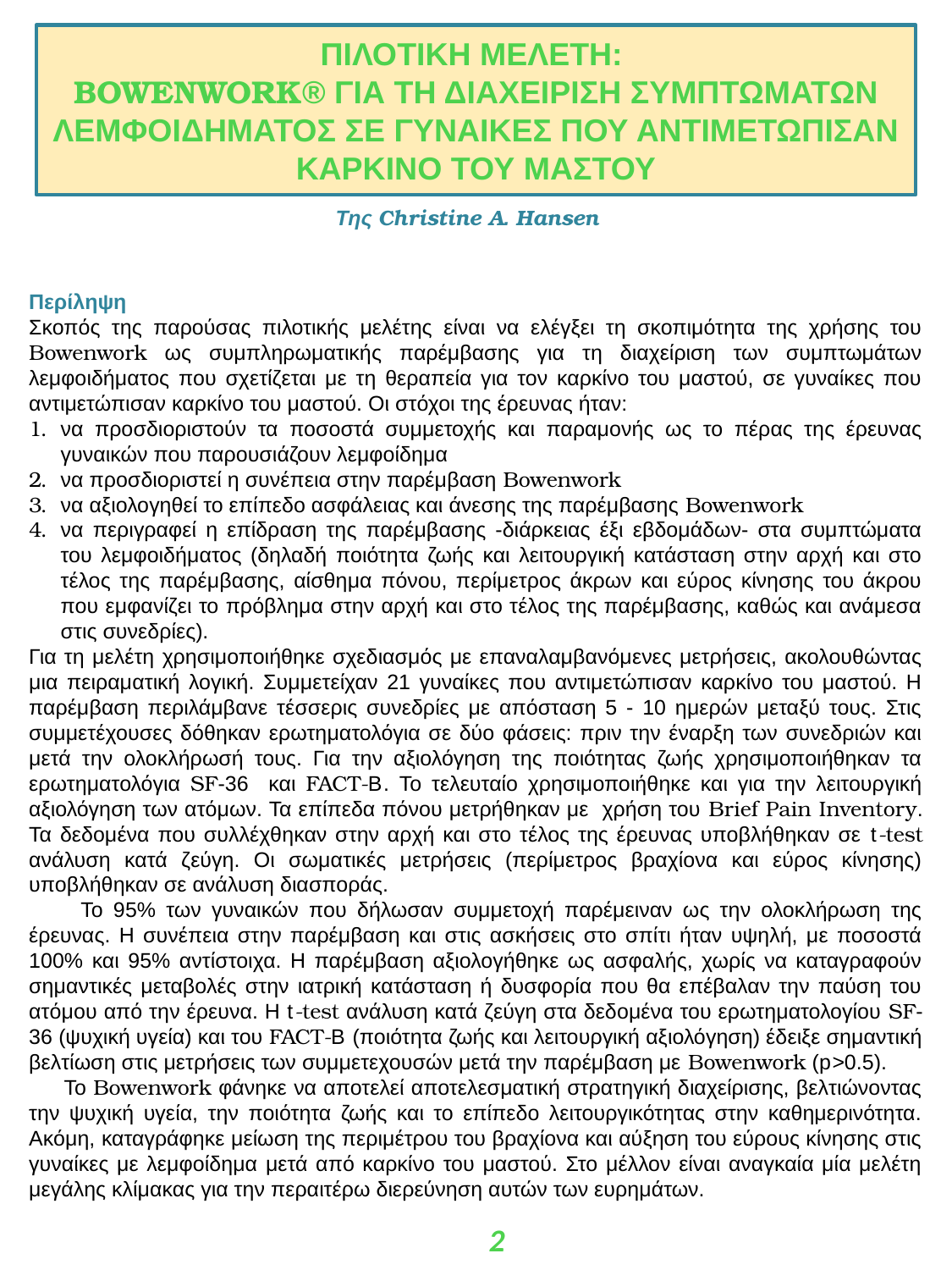

ΠΙΛΟΤΙΚΗ ΜΕΛΕΤΗ:
BOWENWORK® ΓΙΑ ΤΗ ΔΙΑΧΕΙΡΙΣΗ ΣΥΜΠΤΩΜΑΤΩΝ ΛΕΜΦΟΙΔΗΜΑΤΟΣ ΣΕ ΓΥΝΑΙΚΕΣ ΠΟΥ ΑΝΤΙΜΕΤΩΠΙΣΑΝ ΚΑΡΚΙΝΟ ΤΟΥ ΜΑΣΤΟΥ
Της Christine A. Hansen
Περίληψη
Σκοπός της παρούσας πιλοτικής μελέτης είναι να ελέγξει τη σκοπιμότητα της χρήσης του Bowenwork ως συμπληρωματικής παρέμβασης για τη διαχείριση των συμπτωμάτων λεμφοιδήματος που σχετίζεται με τη θεραπεία για τον καρκίνο του μαστού, σε γυναίκες που αντιμετώπισαν καρκίνο του μαστού. Οι στόχοι της έρευνας ήταν:
να προσδιοριστούν τα ποσοστά συμμετοχής και παραμονής ως το πέρας της έρευνας γυναικών που παρουσιάζουν λεμφοίδημα
να προσδιοριστεί η συνέπεια στην παρέμβαση Bowenwork
να αξιολογηθεί το επίπεδο ασφάλειας και άνεσης της παρέμβασης Bowenwork
να περιγραφεί η επίδραση της παρέμβασης -διάρκειας έξι εβδομάδων- στα συμπτώματα του λεμφοιδήματος (δηλαδή ποιότητα ζωής και λειτουργική κατάσταση στην αρχή και στο τέλος της παρέμβασης, αίσθημα πόνου, περίμετρος άκρων και εύρος κίνησης του άκρου που εμφανίζει το πρόβλημα στην αρχή και στο τέλος της παρέμβασης, καθώς και ανάμεσα στις συνεδρίες).
Για τη μελέτη χρησιμοποιήθηκε σχεδιασμός με επαναλαμβανόμενες μετρήσεις, ακολουθώντας μια πειραματική λογική. Συμμετείχαν 21 γυναίκες που αντιμετώπισαν καρκίνο του μαστού. Η παρέμβαση περιλάμβανε τέσσερις συνεδρίες με απόσταση 5 - 10 ημερών μεταξύ τους. Στις συμμετέχουσες δόθηκαν ερωτηματολόγια σε δύο φάσεις: πριν την έναρξη των συνεδριών και μετά την ολοκλήρωσή τους. Για την αξιολόγηση της ποιότητας ζωής χρησιμοποιήθηκαν τα ερωτηματολόγια SF-36  και FACT-B. Το τελευταίο χρησιμοποιήθηκε και για την λειτουργική αξιολόγηση των ατόμων. Τα επίπεδα πόνου μετρήθηκαν με  χρήση του Brief Pain Inventory. Τα δεδομένα που συλλέχθηκαν στην αρχή και στο τέλος της έρευνας υποβλήθηκαν σε t-test ανάλυση κατά ζεύγη. Οι σωματικές μετρήσεις (περίμετρος βραχίονα και εύρος κίνησης) υποβλήθηκαν σε ανάλυση διασποράς.
     Το 95% των γυναικών που δήλωσαν συμμετοχή παρέμειναν ως την ολοκλήρωση της έρευνας. Η συνέπεια στην παρέμβαση και στις ασκήσεις στο σπίτι ήταν υψηλή, με ποσοστά 100% και 95% αντίστοιχα. Η παρέμβαση αξιολογήθηκε ως ασφαλής, χωρίς να καταγραφούν σημαντικές μεταβολές στην ιατρική κατάσταση ή δυσφορία που θα επέβαλαν την παύση του ατόμου από την έρευνα. Η t-test ανάλυση κατά ζεύγη στα δεδομένα του ερωτηματολογίου SF-36 (ψυχική υγεία) και του FACT-B (ποιότητα ζωής και λειτουργική αξιολόγηση) έδειξε σημαντική βελτίωση στις μετρήσεις των συμμετεχουσών μετά την παρέμβαση με Bowenwork (p>0.5).
     Το Bowenwork φάνηκε να αποτελεί αποτελεσματική στρατηγική διαχείρισης, βελτιώνοντας την ψυχική υγεία, την ποιότητα ζωής και το επίπεδο λειτουργικότητας στην καθημερινότητα. Ακόμη, καταγράφηκε μείωση της περιμέτρου του βραχίονα και αύξηση του εύρους κίνησης στις γυναίκες με λεμφοίδημα μετά από καρκίνο του μαστού. Στο μέλλον είναι αναγκαία μία μελέτη μεγάλης κλίμακας για την περαιτέρω διερεύνηση αυτών των ευρημάτων.
2